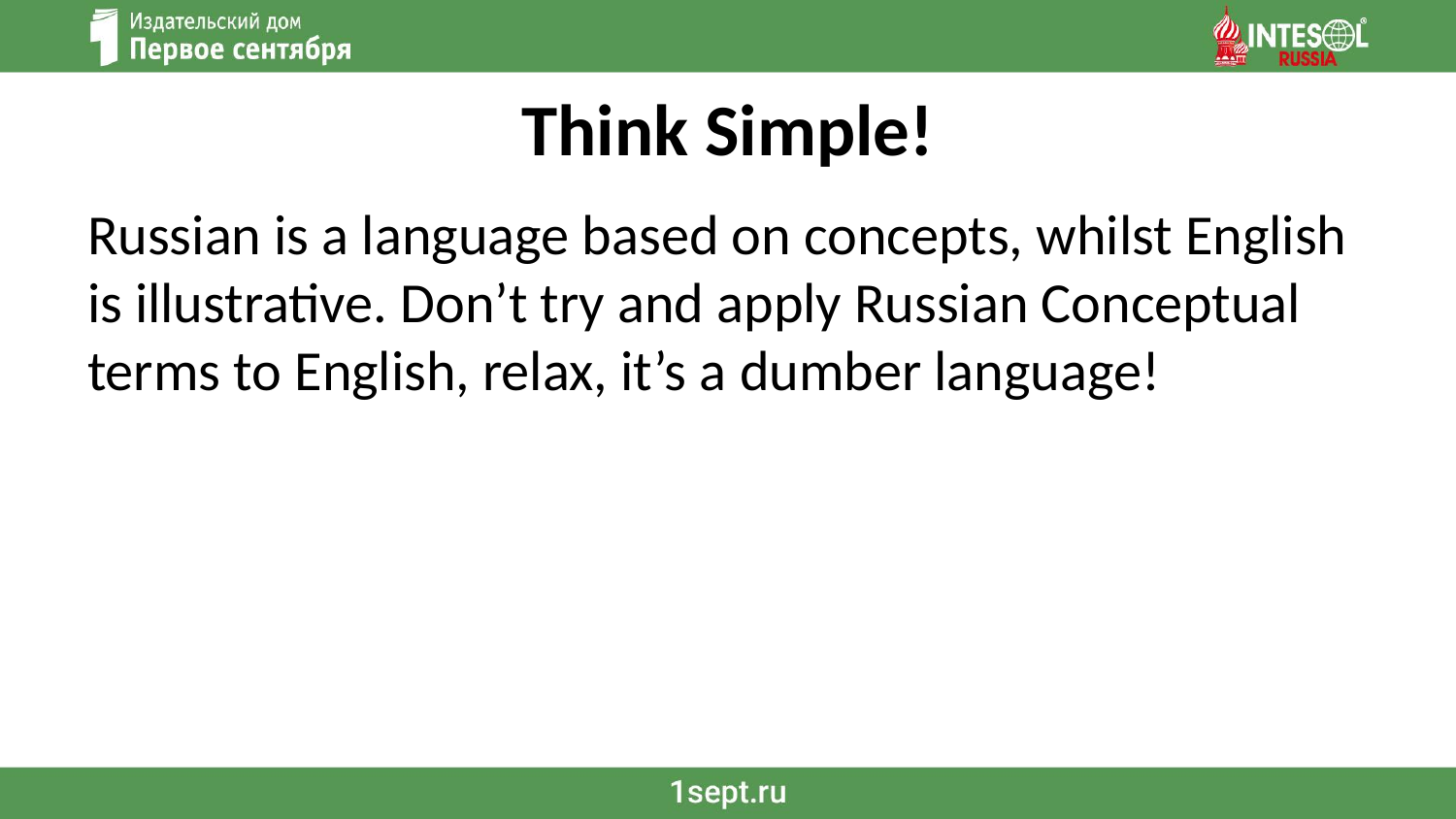

# Think Simple!

Russian is a language based on concepts, whilst English is illustrative. Don’t try and apply Russian Conceptual terms to English, relax, it’s a dumber language!